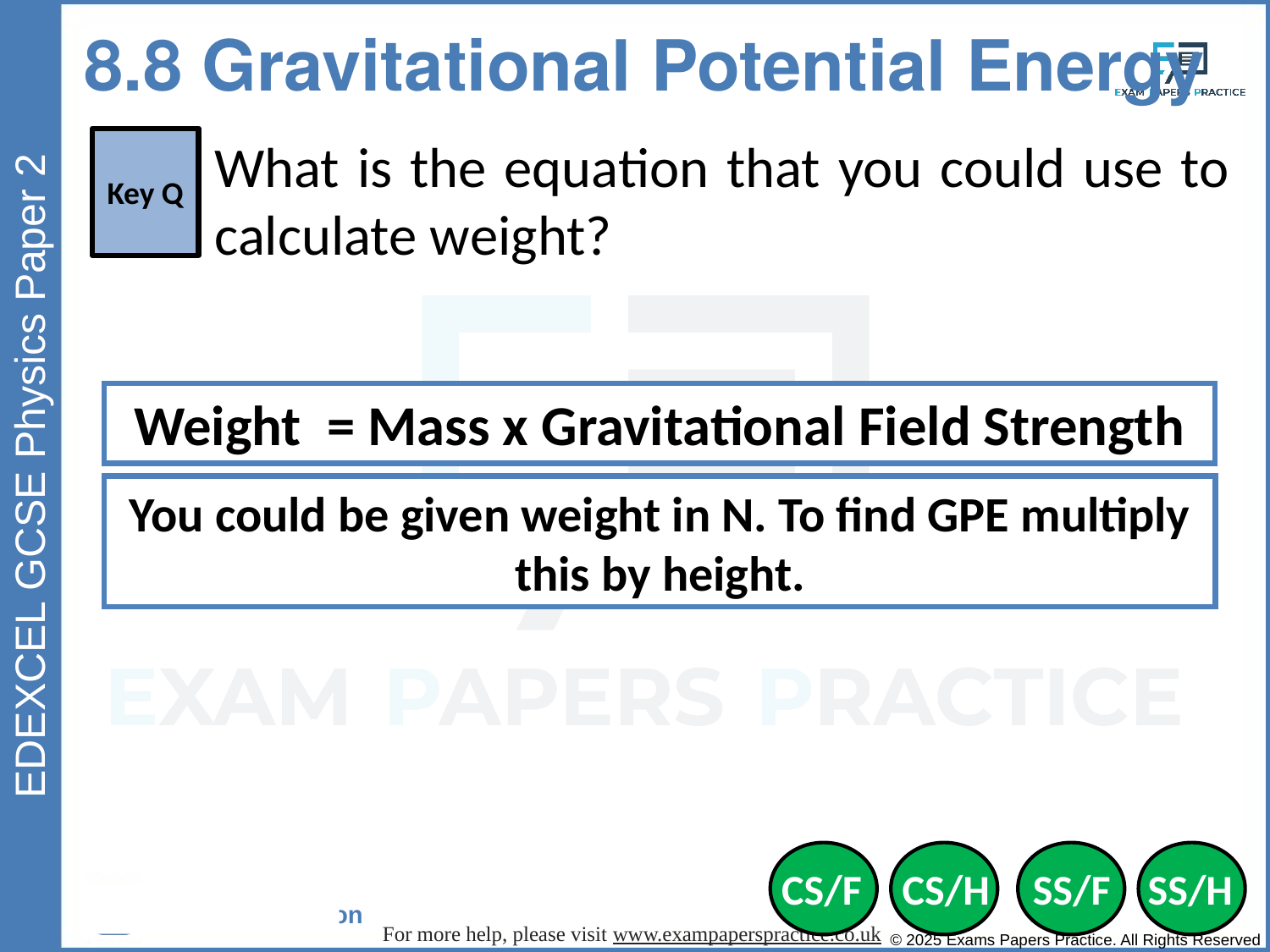

8.8 Gravitational Potential Energy

What is the equation that you could use to calculate weight?

Key Q

Weight  = Mass x Gravitational Field Strength
You could be given weight in N. To find GPE multiply this by height.